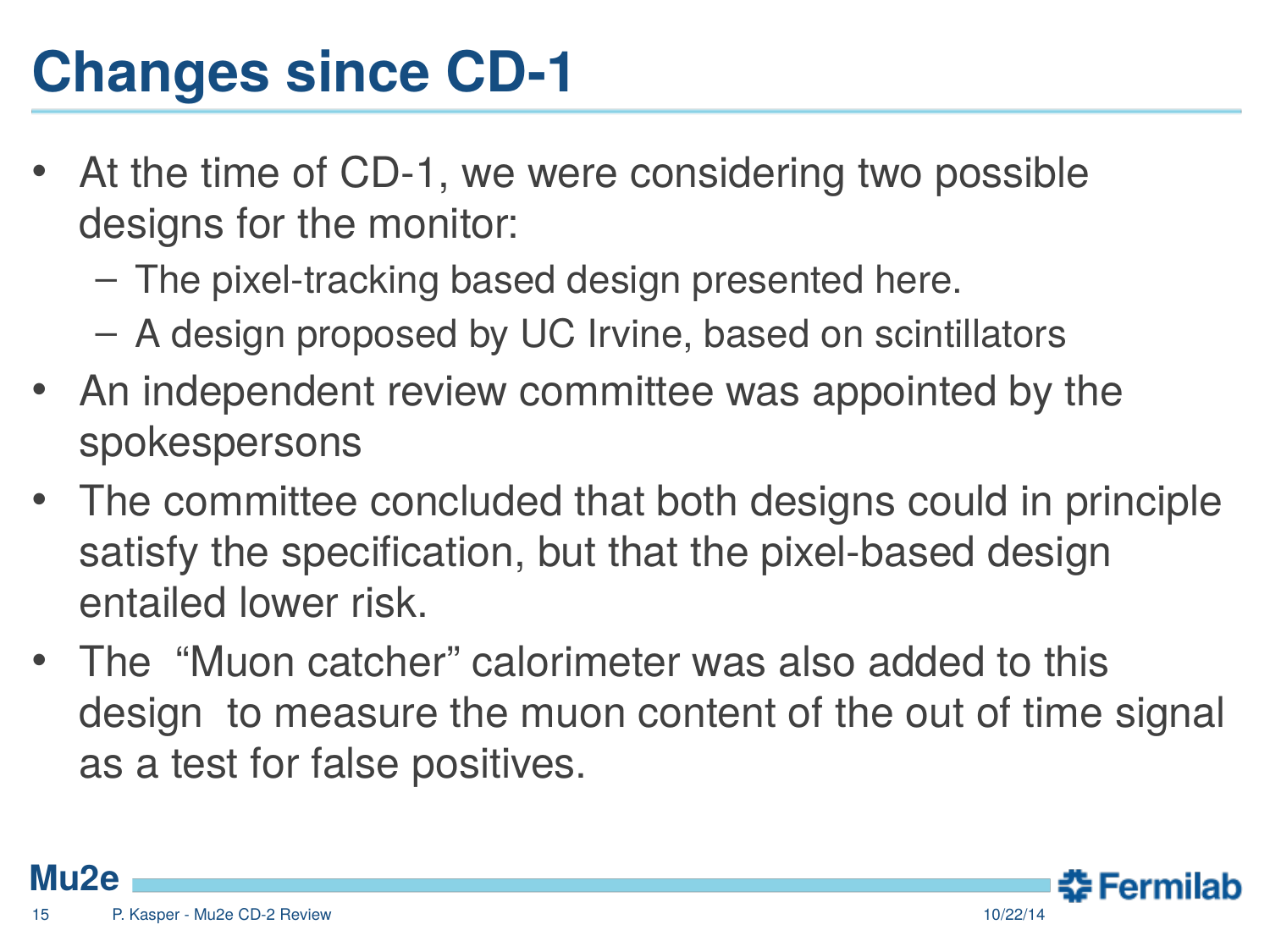

# Changes since CD-1
At the time of CD-1, we were considering two possible designs for the monitor:
The pixel-tracking based design presented here.
A design proposed by UC Irvine, based on scintillators
An independent review committee was appointed by the spokespersons
The committee concluded that both designs could in principle satisfy the specification, but that the pixel-based design entailed lower risk.
The  “Muon catcher” calorimeter was also added to this design  to measure the muon content of the out of time signal as a test for false positives.

15
P. Kasper - Mu2e CD-2 Review
10/22/14